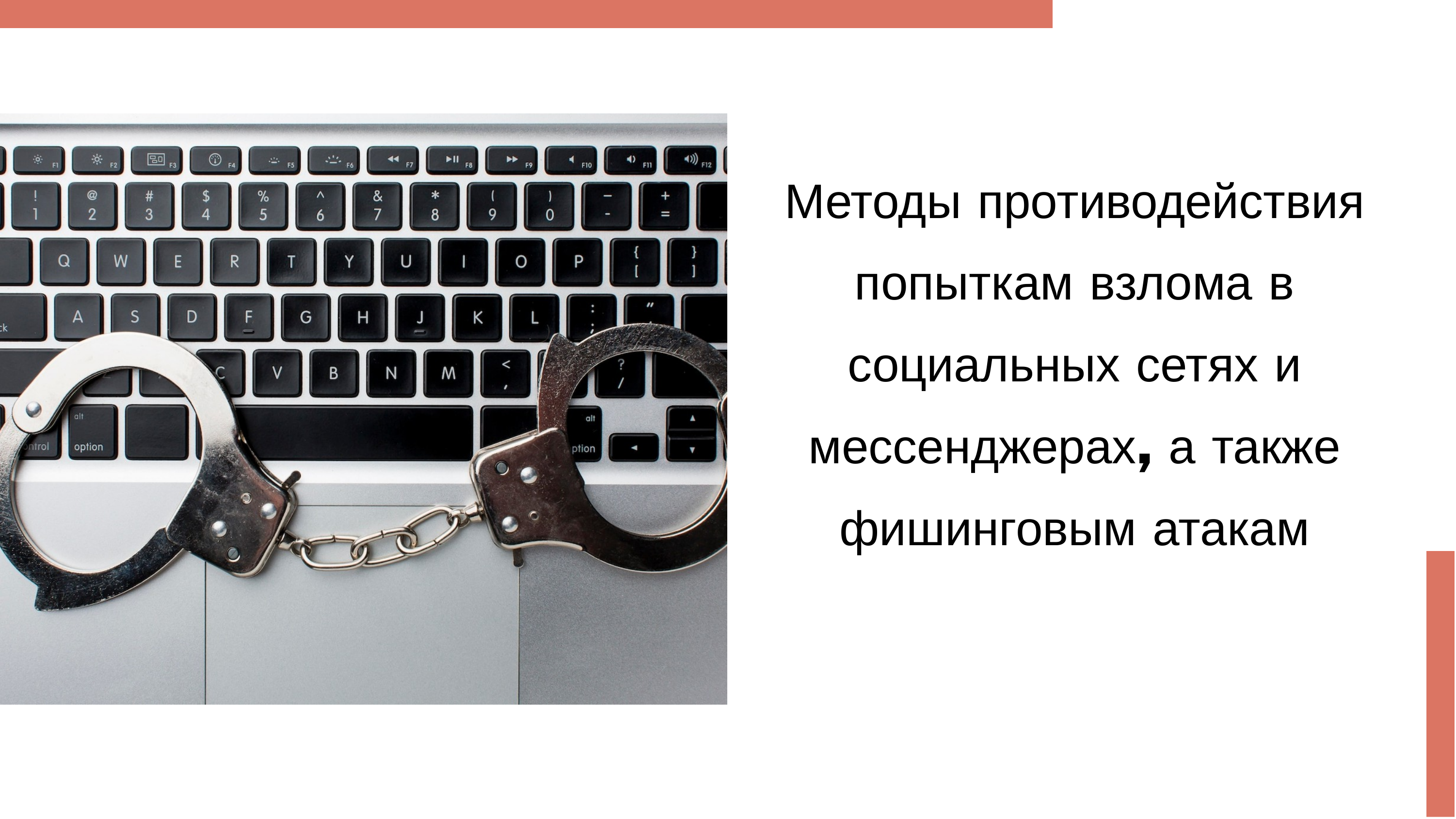

Методы противодействия попыткам взлома в социальных сетях и мессенджерах, а также фишинговым атакам